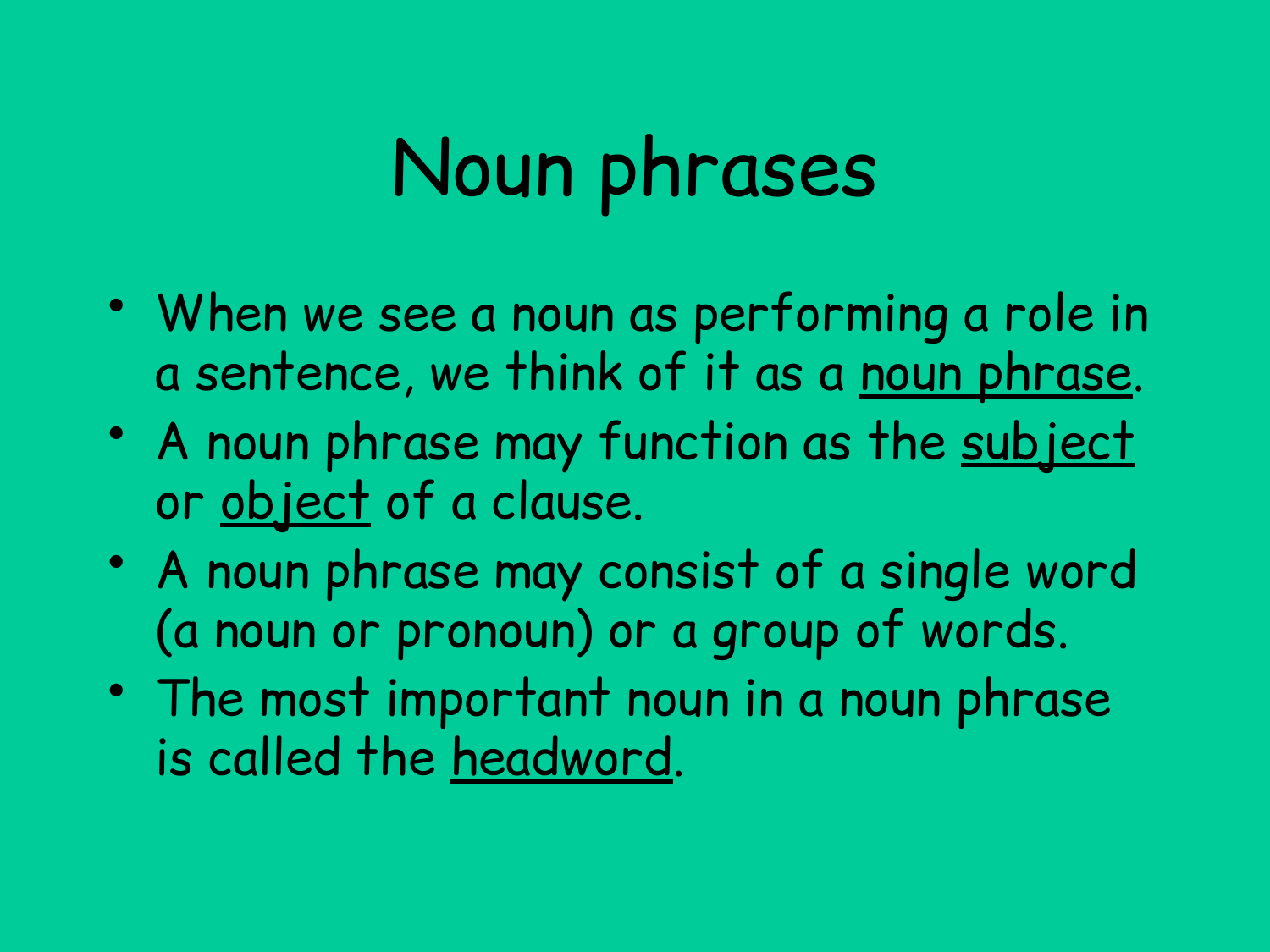

# Noun phrases
When we see a noun as performing a role in a sentence, we think of it as a noun phrase.
A noun phrase may function as the subject or object of a clause.
A noun phrase may consist of a single word (a noun or pronoun) or a group of words.
The most important noun in a noun phrase is called the headword.